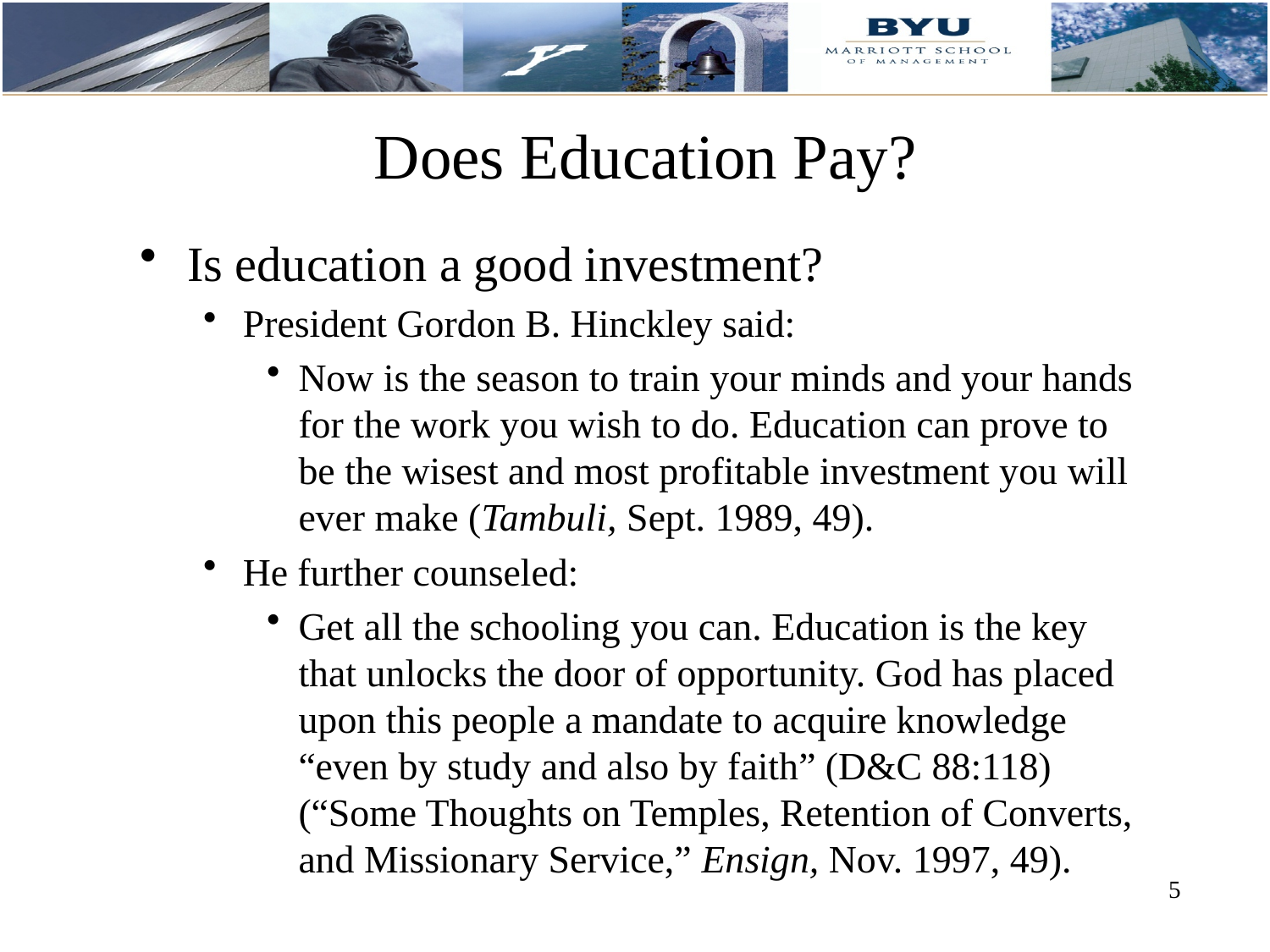

# Does Education Pay?
Is education a good investment?
President Gordon B. Hinckley said:
Now is the season to train your minds and your hands for the work you wish to do. Education can prove to be the wisest and most profitable investment you will ever make (Tambuli, Sept. 1989, 49).
He further counseled:
Get all the schooling you can. Education is the key that unlocks the door of opportunity. God has placed upon this people a mandate to acquire knowledge “even by study and also by faith” (D&C 88:118) (“Some Thoughts on Temples, Retention of Converts, and Missionary Service,” Ensign, Nov. 1997, 49).